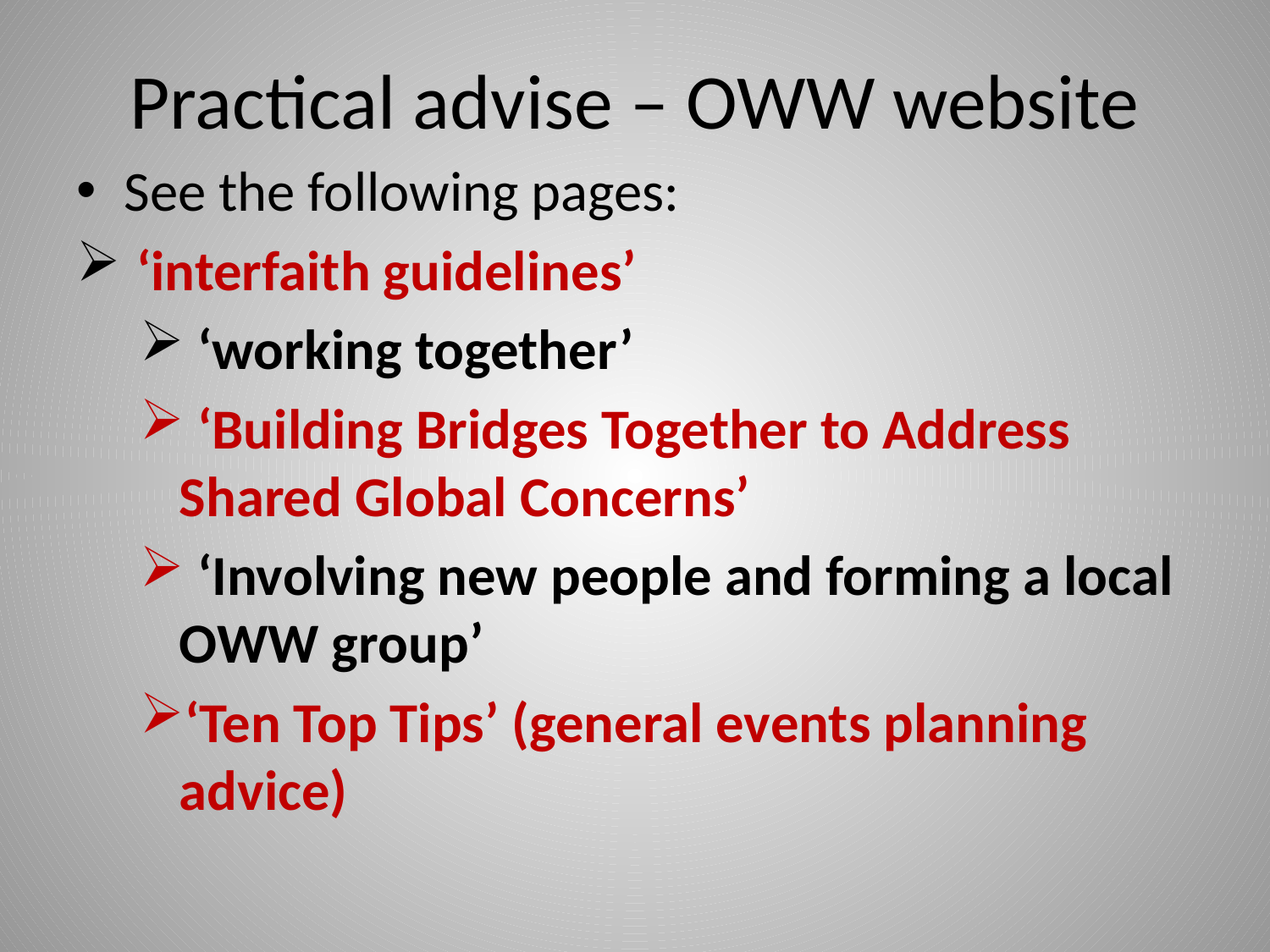

# Practical advise – OWW website
See the following pages:
 ‘interfaith guidelines’
 ‘working together’
 ‘Building Bridges Together to Address Shared Global Concerns’
 ‘Involving new people and forming a local OWW group’
‘Ten Top Tips’ (general events planning advice)